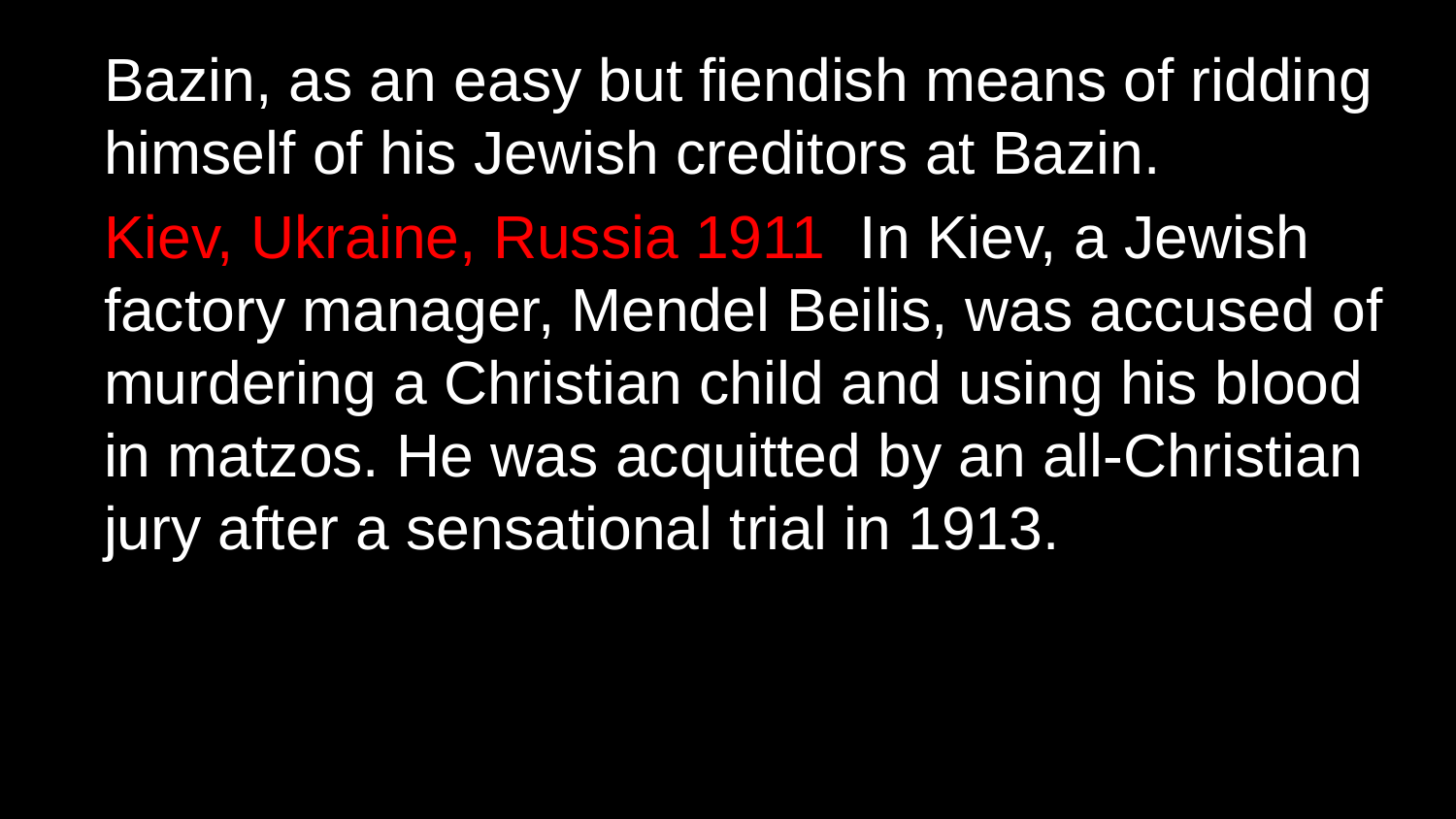

Bazin, as an easy but fiendish means of ridding himself of his Jewish creditors at Bazin.‎
	Kiev, Ukraine, Russia 1911  In Kiev, a Jewish factory manager, Mendel Beilis, was accused of murdering ‎a Christian child and using his blood in matzos. He was acquitted by an all-Christian jury after a ‎sensational trial in 1913.‎